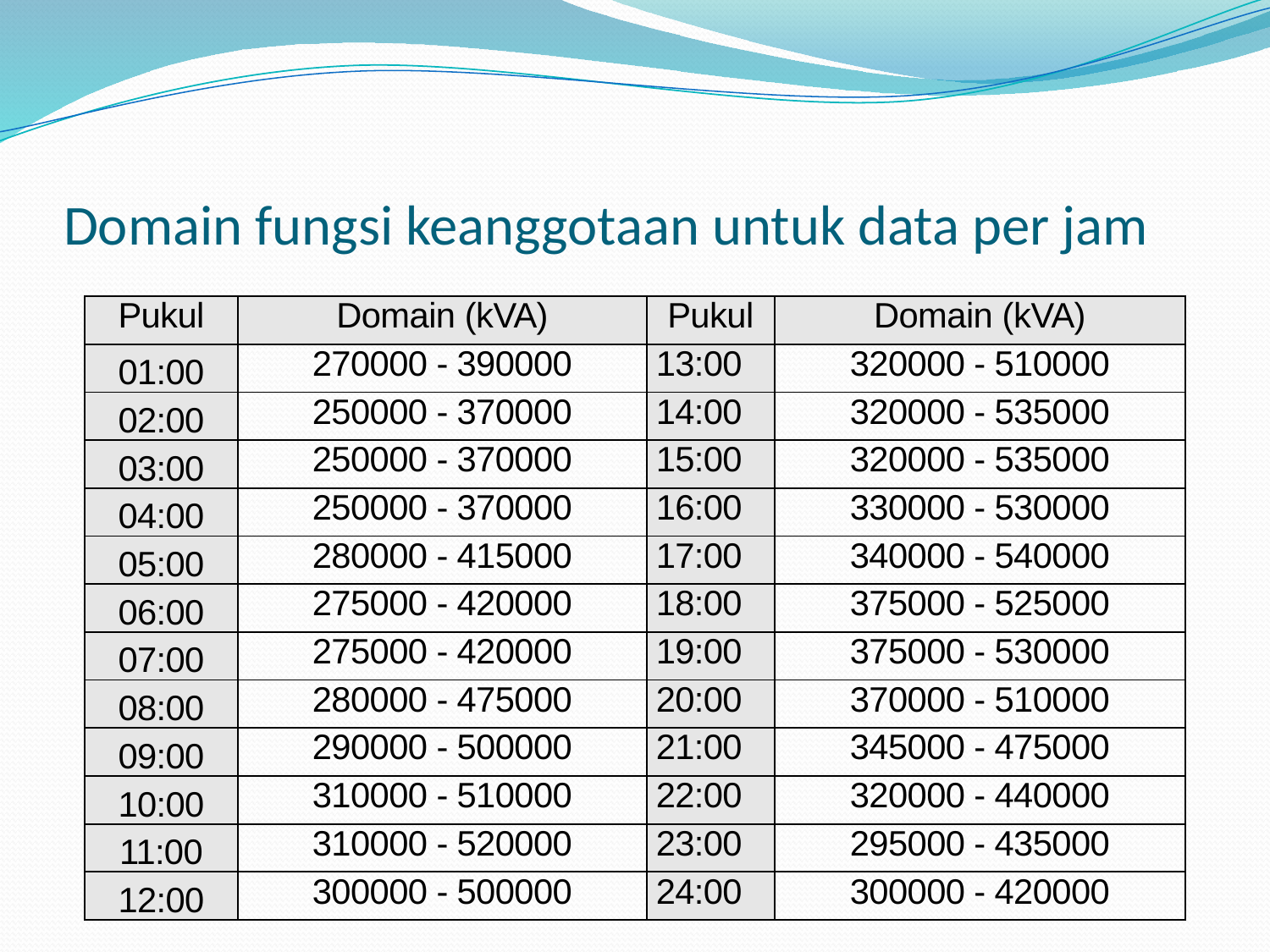

# Domain fungsi keanggotaan untuk data per jam
| Pukul | Domain (kVA) | Pukul | Domain (kVA) |
| --- | --- | --- | --- |
| 01:00 | 270000 - 390000 | 13:00 | 320000 - 510000 |
| 02:00 | 250000 - 370000 | 14:00 | 320000 - 535000 |
| 03:00 | 250000 - 370000 | 15:00 | 320000 - 535000 |
| 04:00 | 250000 - 370000 | 16:00 | 330000 - 530000 |
| 05:00 | 280000 - 415000 | 17:00 | 340000 - 540000 |
| 06:00 | 275000 - 420000 | 18:00 | 375000 - 525000 |
| 07:00 | 275000 - 420000 | 19:00 | 375000 - 530000 |
| 08:00 | 280000 - 475000 | 20:00 | 370000 - 510000 |
| 09:00 | 290000 - 500000 | 21:00 | 345000 - 475000 |
| 10:00 | 310000 - 510000 | 22:00 | 320000 - 440000 |
| 11:00 | 310000 - 520000 | 23:00 | 295000 - 435000 |
| 12:00 | 300000 - 500000 | 24:00 | 300000 - 420000 |